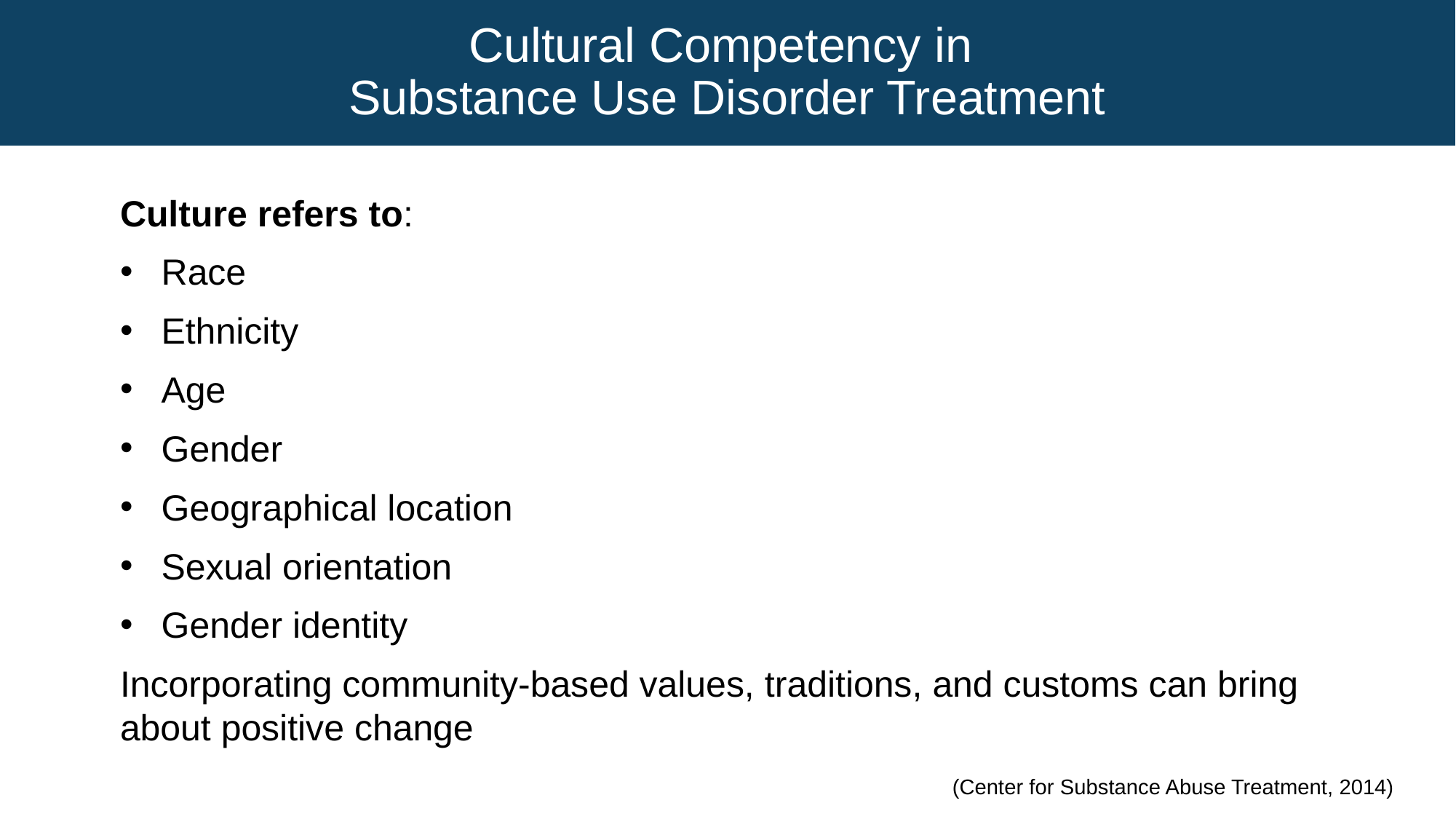

# Cultural Competency in Substance Use Disorder Treatment

Culture refers to:
Race
Ethnicity
Age
Gender
Geographical location
Sexual orientation
Gender identity
Incorporating community-based values, traditions, and customs can bring about positive change

(Center for Substance Abuse Treatment, 2014)